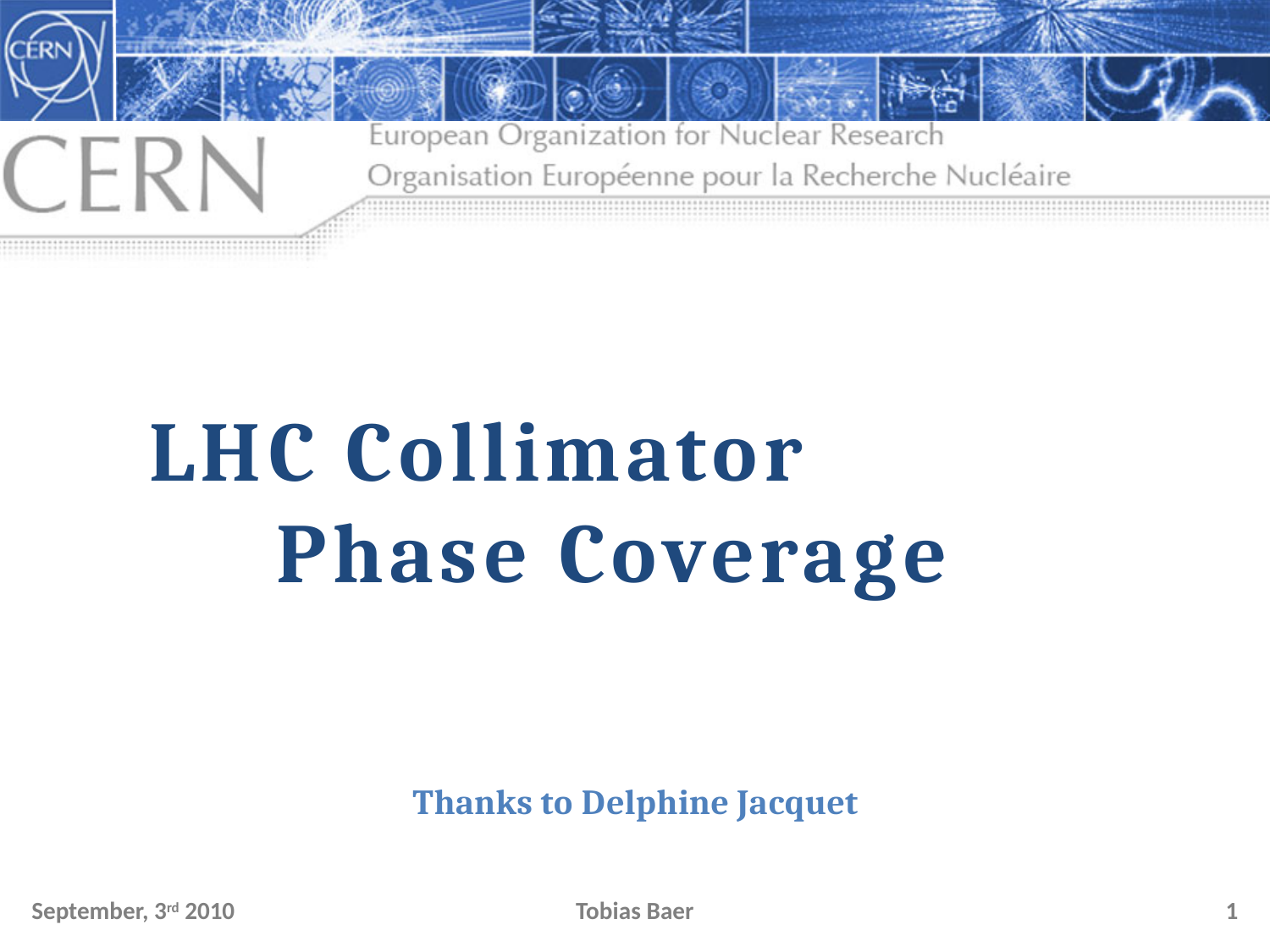

LHC Collimator
	Phase Coverage

Thanks to Delphine Jacquet